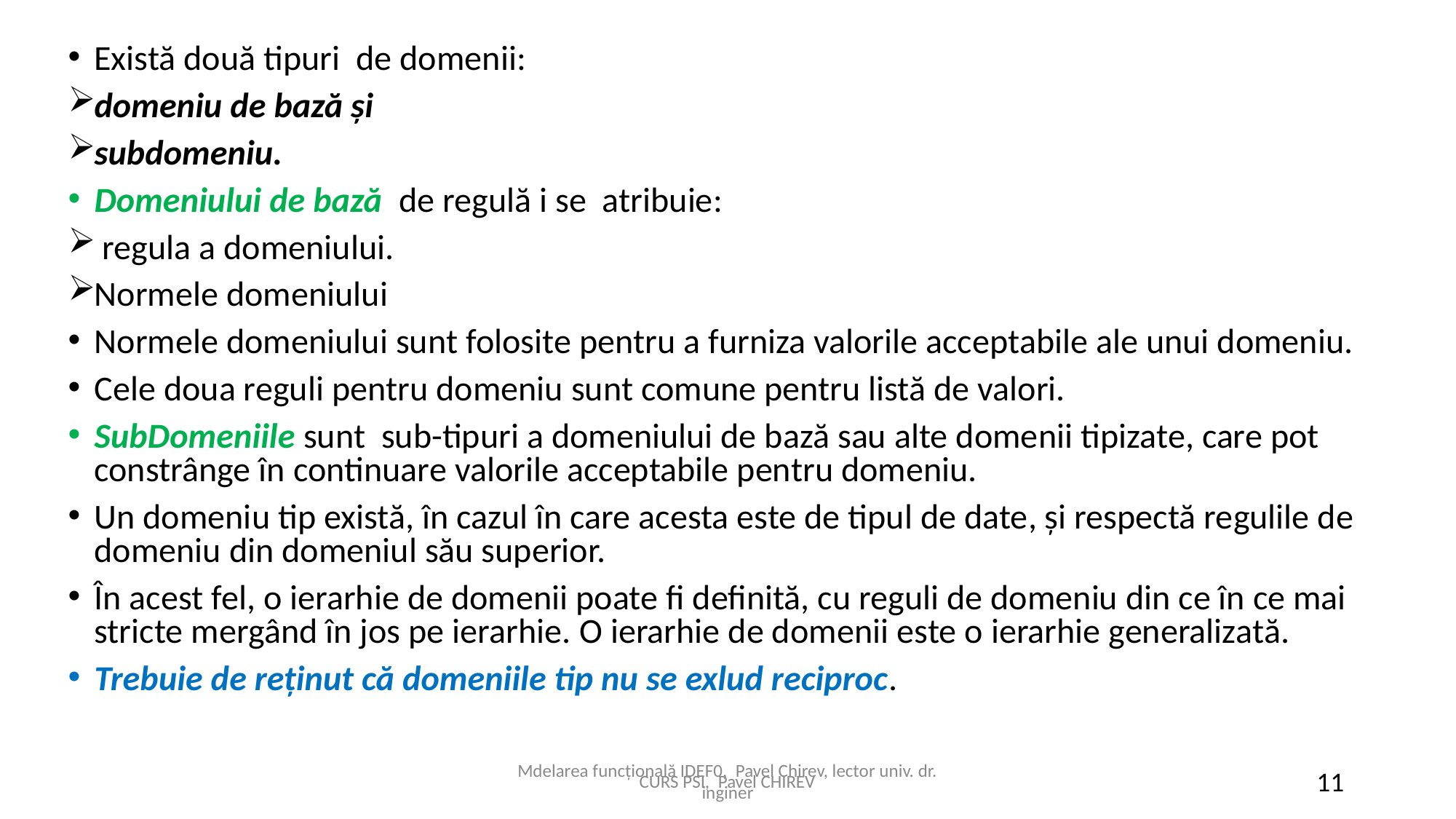

Există două tipuri  de domenii:
domeniu de bază și
subdomeniu.
Domeniului de bază  de regulă i se  atribuie:
 regula a domeniului.
Normele domeniului
Normele domeniului sunt folosite pentru a furniza valorile acceptabile ale unui domeniu.
Cele doua reguli pentru domeniu sunt comune pentru listă de valori.
SubDomeniile sunt  sub-tipuri a domeniului de bază sau alte domenii tipizate, care pot constrânge în continuare valorile acceptabile pentru domeniu.
Un domeniu tip există, în cazul în care acesta este de tipul de date, și respectă regulile de domeniu din domeniul său superior.
În acest fel, o ierarhie de domenii poate fi definită, cu reguli de domeniu din ce în ce mai stricte mergând în jos pe ierarhie. O ierarhie de domenii este o ierarhie generalizată.
Trebuie de reținut că domeniile tip nu se exlud reciproc.

CURS PSI,  Pavel CHIREV
Mdelarea funcțională IDEF0,  Pavel Chirev, lector univ. dr. inginer
11